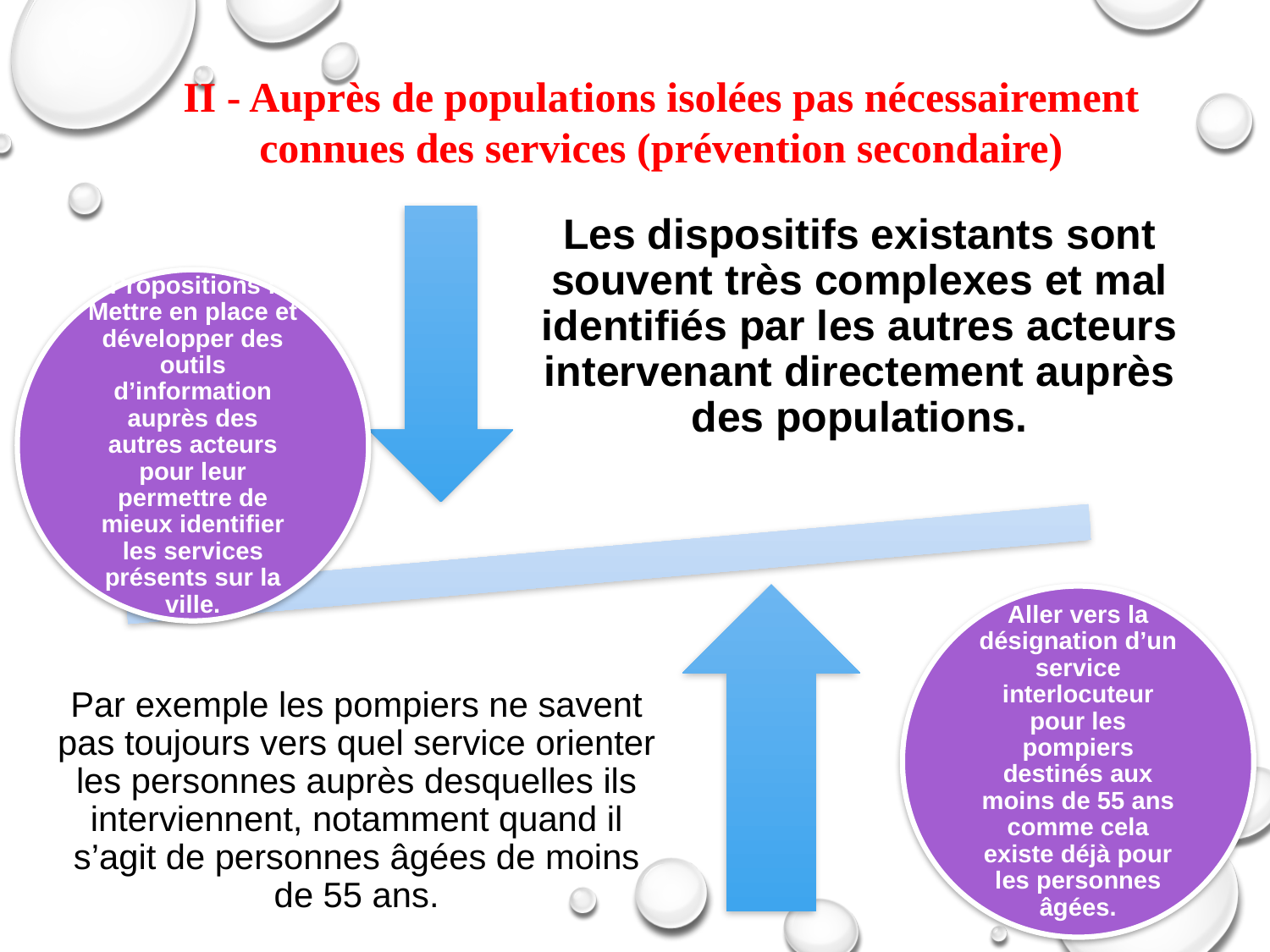

II - Auprès de populations isolées pas nécessairement connues des services (prévention secondaire)
Les dispositifs existants sont souvent très complexes et mal identifiés par les autres acteurs intervenant directement auprès des populations.

Par exemple les pompiers ne savent pas toujours vers quel service orienter les personnes auprès desquelles ils interviennent, notamment quand il s’agit de personnes âgées de moins de 55 ans.

Propositions : Mettre en place et développer des outils d’information auprès des autres acteurs pour leur permettre de mieux identifier les services présents sur la ville.

Aller vers la désignation d’un service interlocuteur pour les pompiers destinés aux moins de 55 ans comme cela existe déjà pour les personnes âgées.